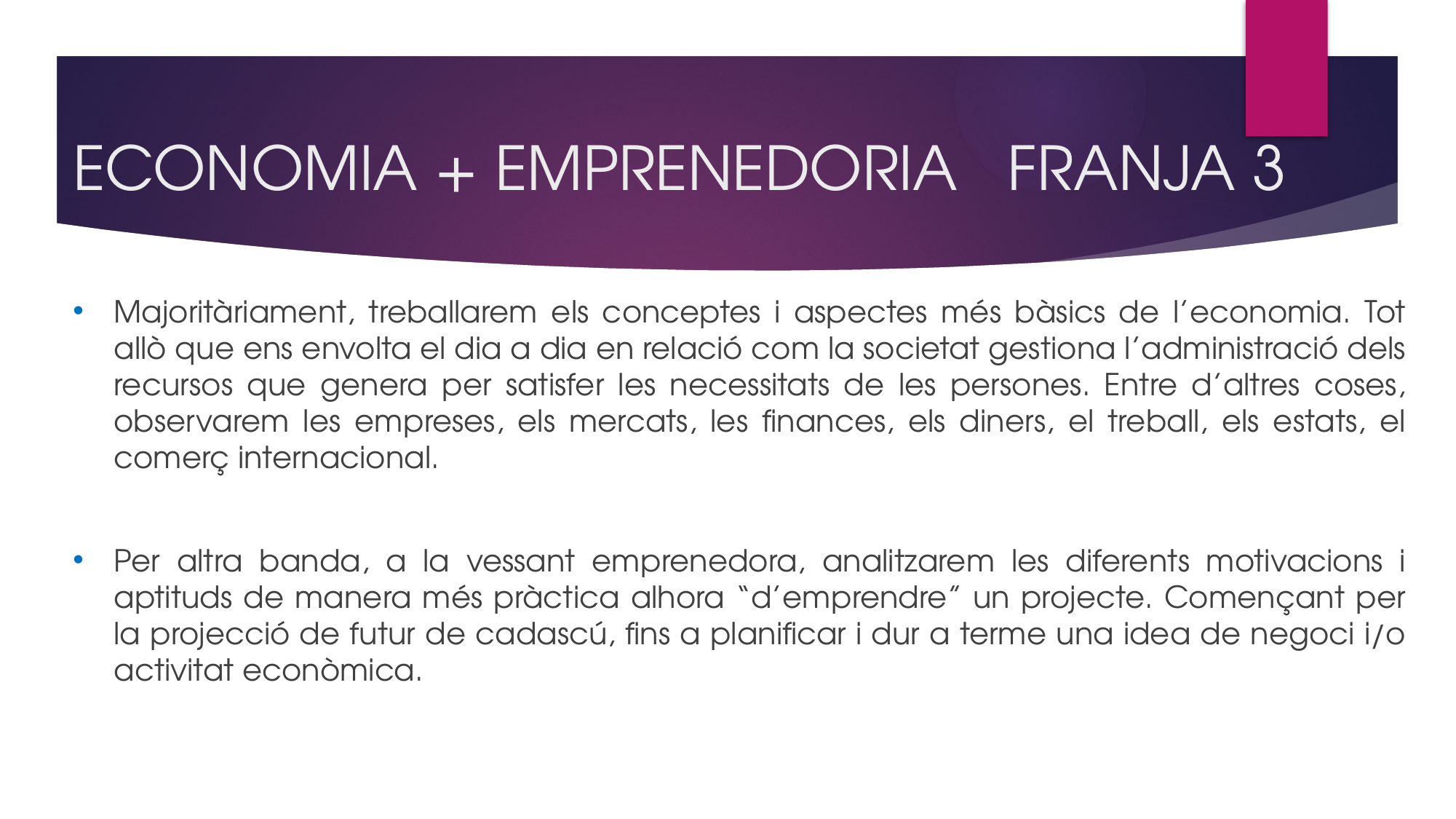

# ECONOMIA + EMPRENEDORIA   FRANJA 3
Majoritàriament, treballarem els conceptes i aspectes més bàsics de l’economia. Tot allò que ens envolta el dia a dia en relació com la societat gestiona l’administració dels recursos que genera per satisfer les necessitats de les persones. Entre d’altres coses, observarem les empreses, els mercats, les finances, els diners, el treball, els estats, el comerç internacional.

Per altra banda, a la vessant emprenedora, analitzarem les diferents motivacions i aptituds de manera més pràctica alhora “d’emprendre” un projecte. Començant per la projecció de futur de cadascú, fins a planificar i dur a terme una idea de negoci i/o activitat econòmica.